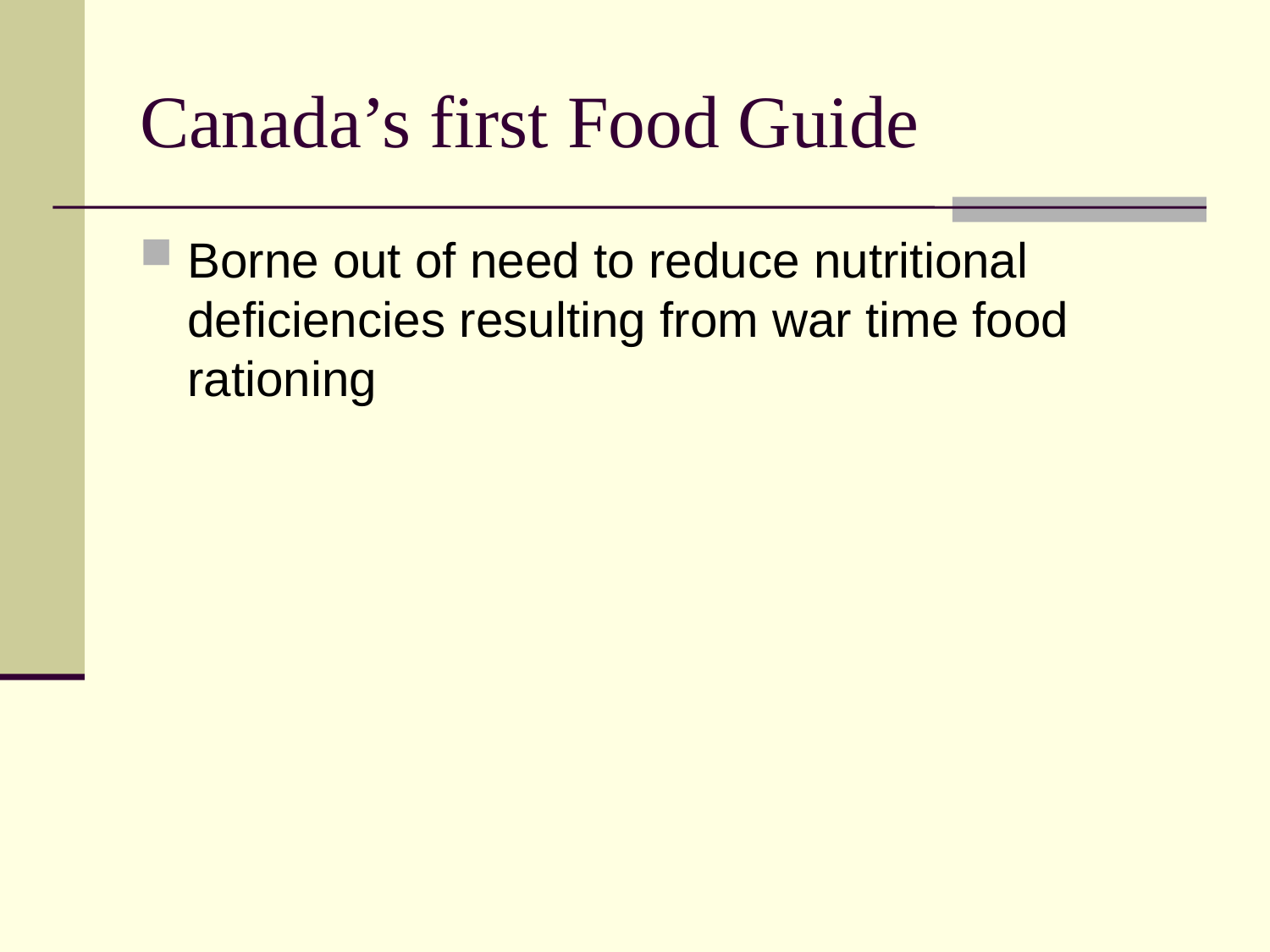

Canada’s first Food Guide
Borne out of need to reduce nutritional deficiencies resulting from war time food rationing